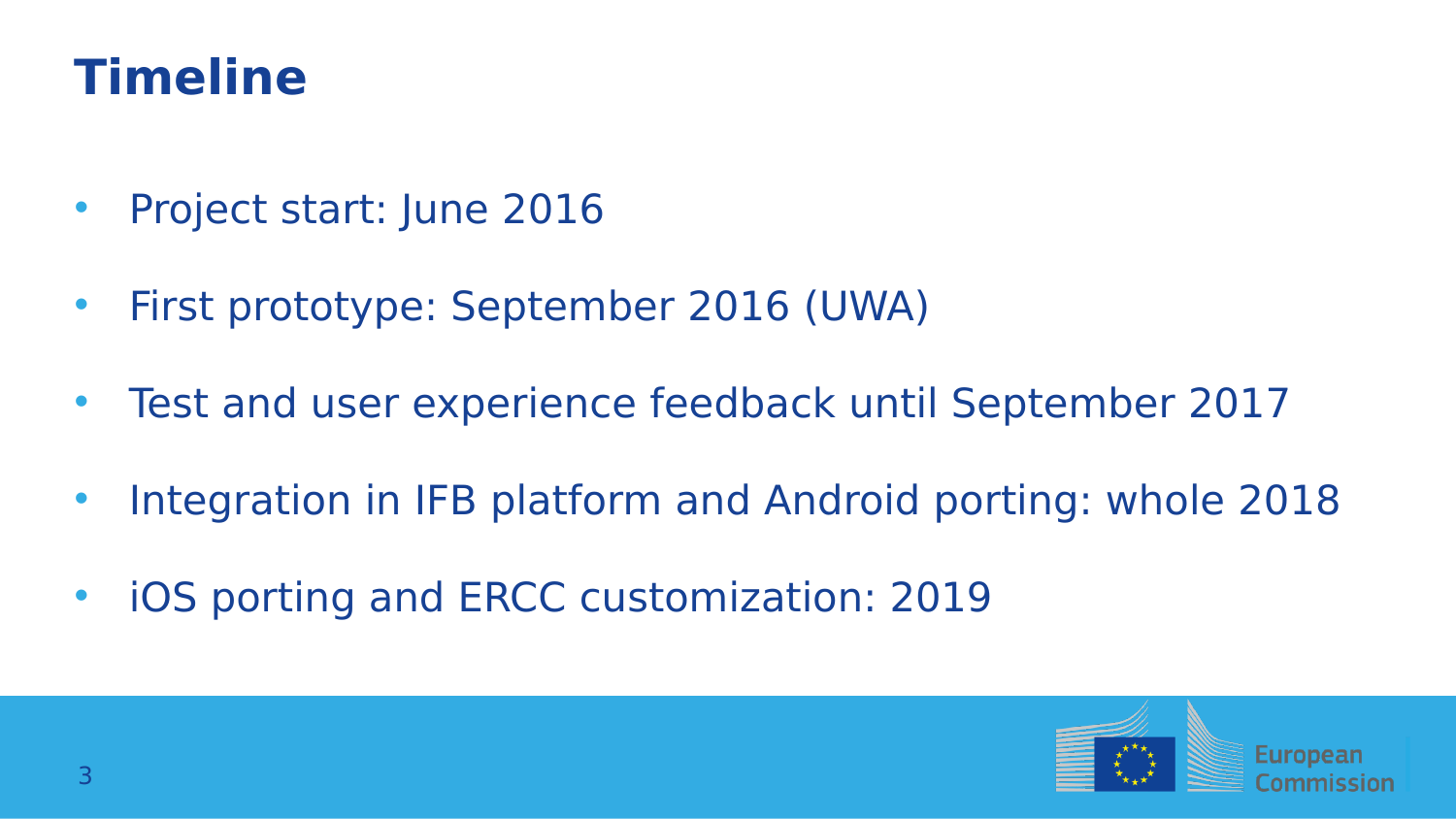

# Timeline
Project start: June 2016
First prototype: September 2016 (UWA)
Test and user experience feedback until September 2017
Integration in IFB platform and Android porting: whole 2018
iOS porting and ERCC customization: 2019